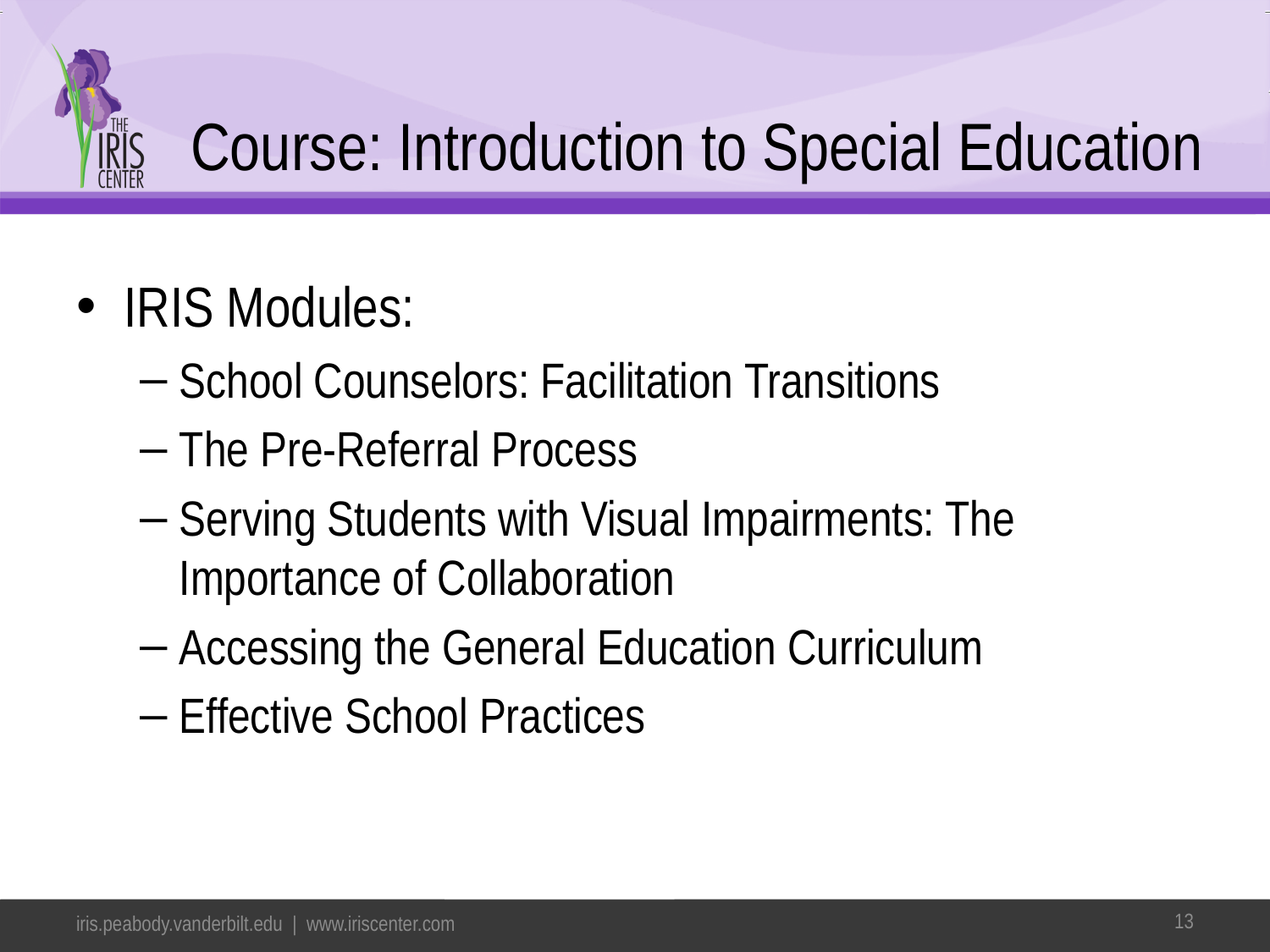

# Course: Introduction to Special Education
IRIS Modules:
School Counselors: Facilitation Transitions
The Pre-Referral Process
Serving Students with Visual Impairments: The Importance of Collaboration
Accessing the General Education Curriculum
Effective School Practices
13
iris.peabody.vanderbilt.edu  |  www.iriscenter.com